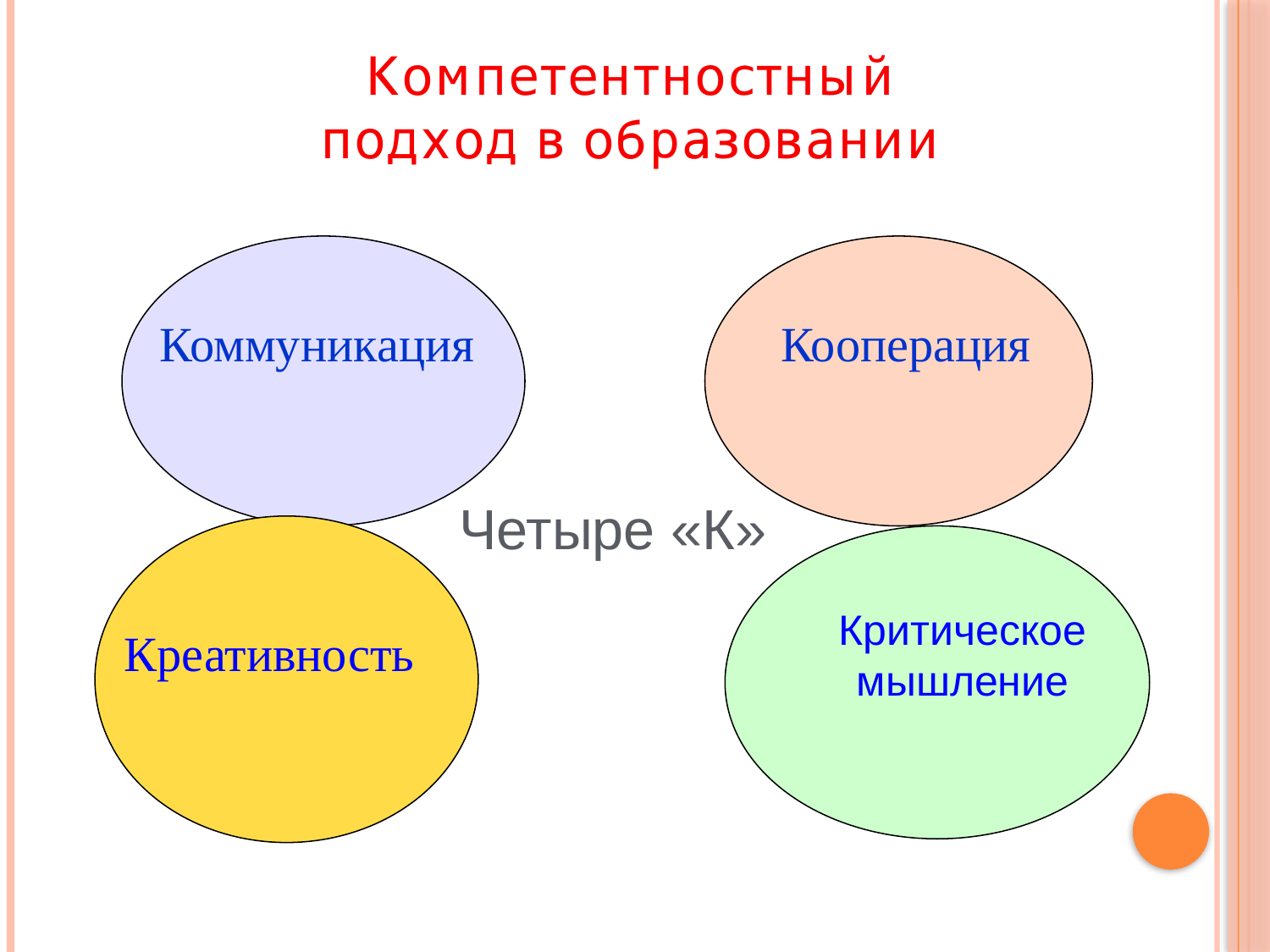

Компетентностный подход в образовании

Коммуникация
Кооперация

Критическое мышление
Креативность
Четыре «К»